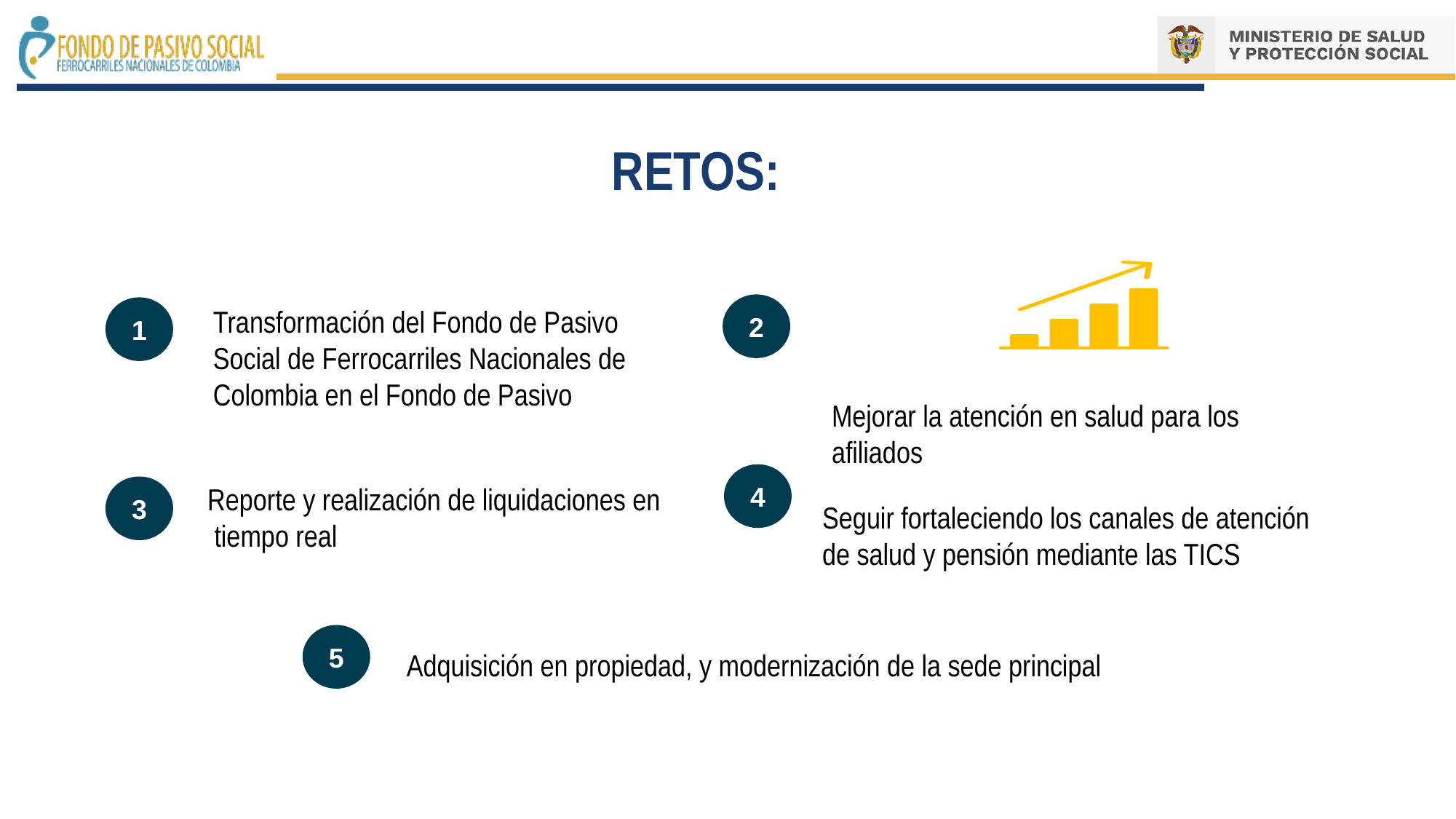

RETOS:

2
1
Transformación del Fondo de Pasivo Social de Ferrocarriles Nacionales de Colombia en el Fondo de Pasivo
Mejorar la atención en salud para los afiliados
4
Reporte y realización de liquidaciones en
 tiempo real

3
Seguir fortaleciendo los canales de atención de salud y pensión mediante las TICS
5
Adquisición en propiedad, y modernización de la sede principal